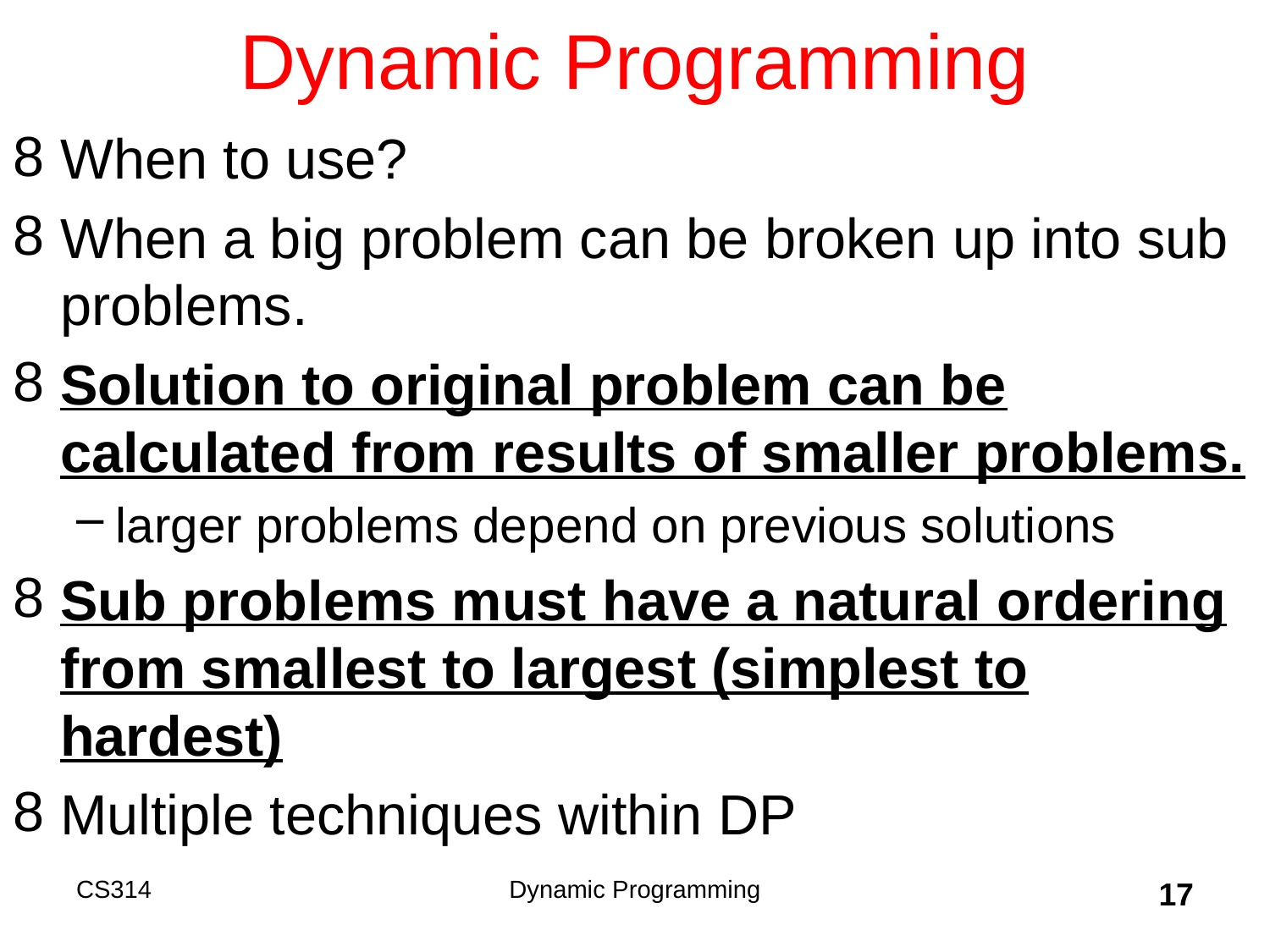

# Dynamic Programming
When to use?
When a big problem can be broken up into sub problems.
Solution to original problem can be calculated from results of smaller problems.
larger problems depend on previous solutions
Sub problems must have a natural ordering from smallest to largest (simplest to hardest)
Multiple techniques within DP
CS314
Dynamic Programming
17